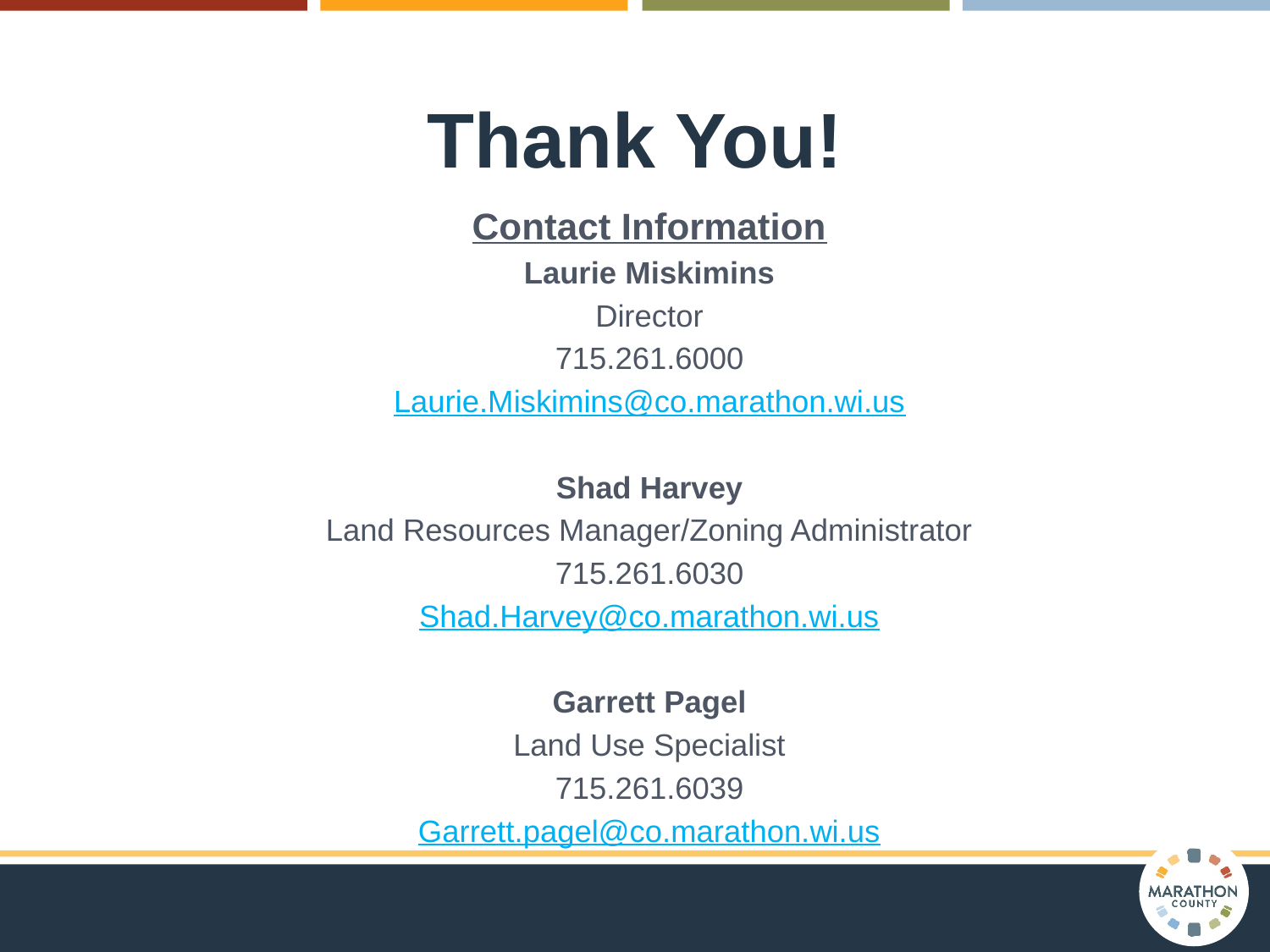

# Thank You!
Contact Information
Laurie Miskimins
Director
715.261.6000
Laurie.Miskimins@co.marathon.wi.us

Shad Harvey
Land Resources Manager/Zoning Administrator
715.261.6030
Shad.Harvey@co.marathon.wi.us

Garrett Pagel
Land Use Specialist
715.261.6039
Garrett.pagel@co.marathon.wi.us